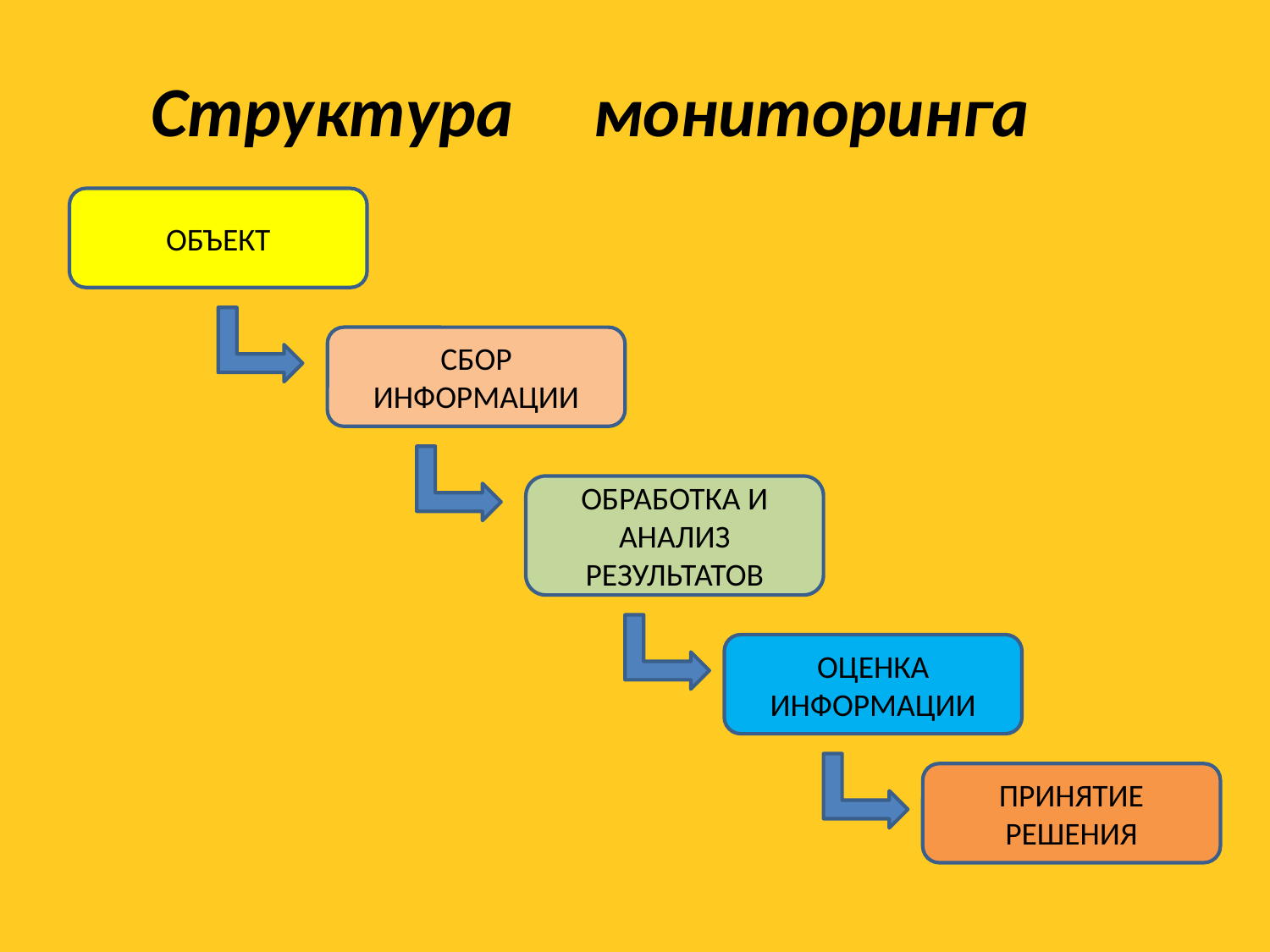

Структура     мониторинга
ОБЪЕКТ

СБОР ИНФОРМАЦИИ

ОБРАБОТКА И АНАЛИЗ РЕЗУЛЬТАТОВ

ОЦЕНКА ИНФОРМАЦИИ

ПРИНЯТИЕ РЕШЕНИЯ